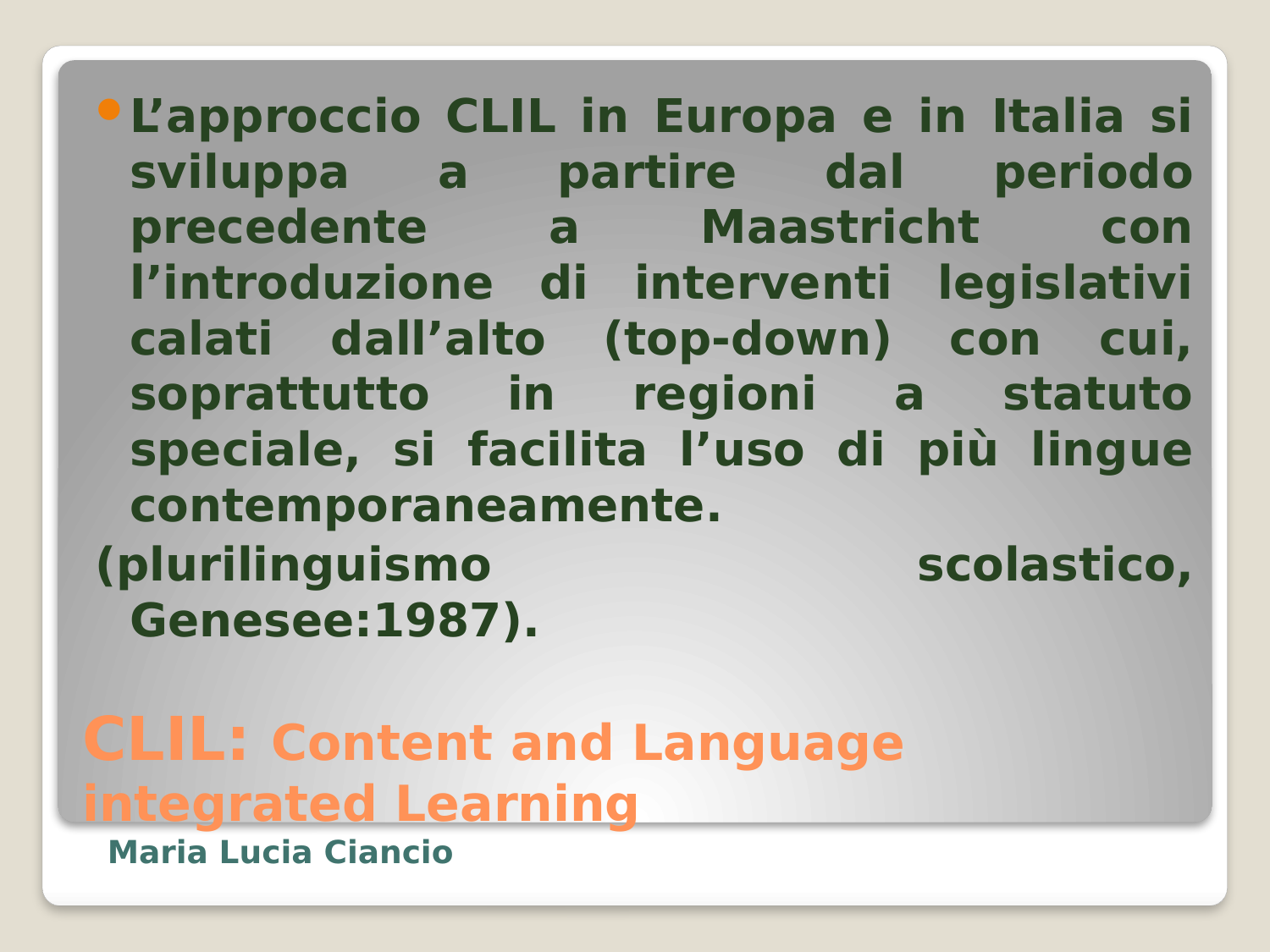

L’approccio CLIL in Europa e in Italia si sviluppa a partire dal periodo precedente a Maastricht con l’introduzione di interventi legislativi calati dall’alto (top-down) con cui, soprattutto in regioni a statuto speciale, si facilita l’uso di più lingue contemporaneamente.
(plurilinguismo scolastico, Genesee:1987).

# CLIL: Content and Language integrated Learning
Maria Lucia Ciancio